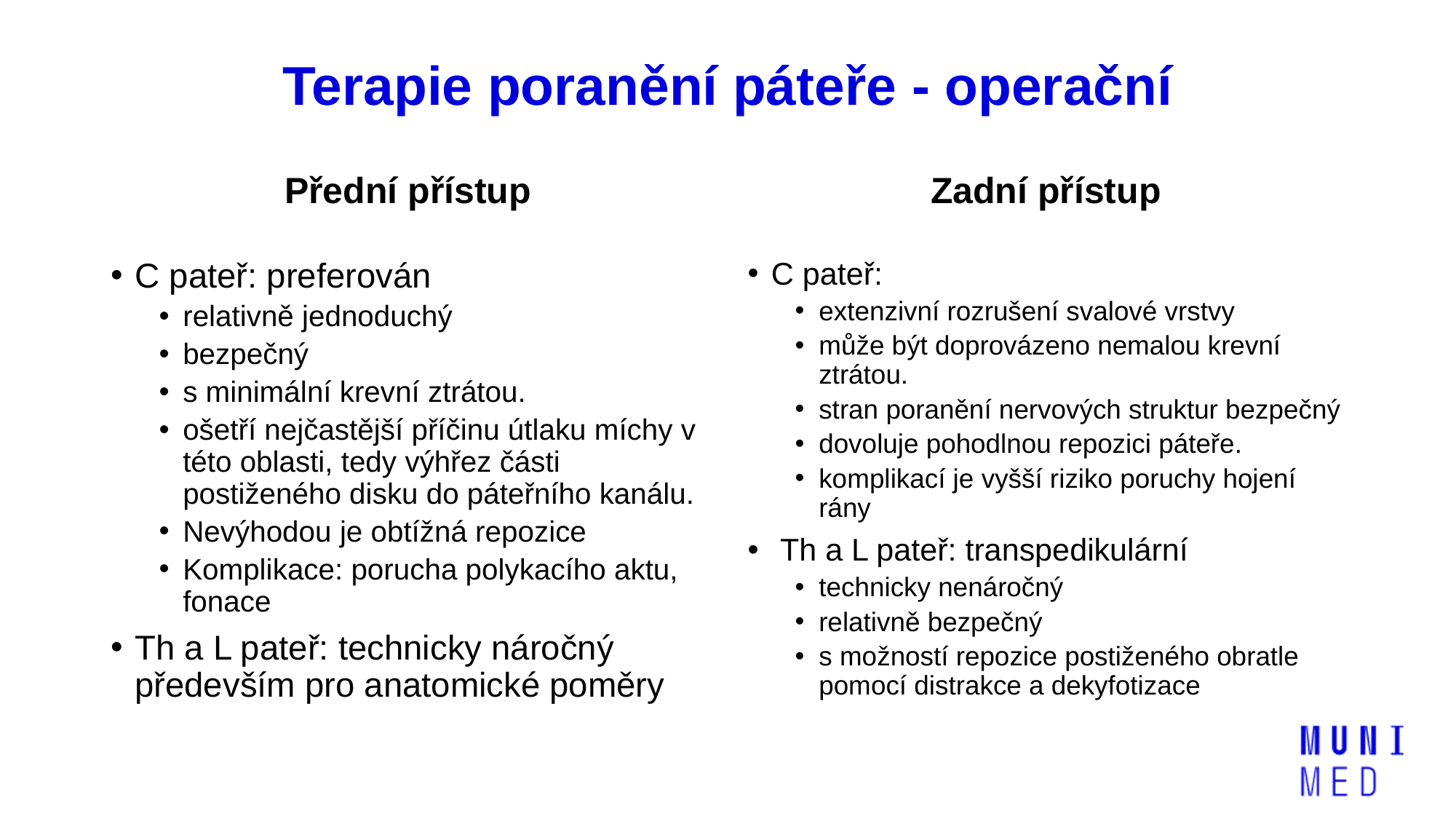

# Terapie poranění páteře - operační
Přední přístup
Zadní přístup
C pateř: preferován
relativně jednoduchý
bezpečný
s minimální krevní ztrátou.
ošetří nejčastější příčinu útlaku míchy v této oblasti, tedy výhřez části postiženého disku do páteřního kanálu.
Nevýhodou je obtížná repozice
Komplikace: porucha polykacího aktu, fonace
Th a L pateř: technicky náročný především pro anatomické poměry
C pateř:
extenzivní rozrušení svalové vrstvy
může být doprovázeno nemalou krevní ztrátou.
stran poranění nervových struktur bezpečný
dovoluje pohodlnou repozici páteře.
komplikací je vyšší riziko poruchy hojení rány
 Th a L pateř: transpedikulární
technicky nenáročný
relativně bezpečný
s možností repozice postiženého obratle pomocí distrakce a dekyfotizace